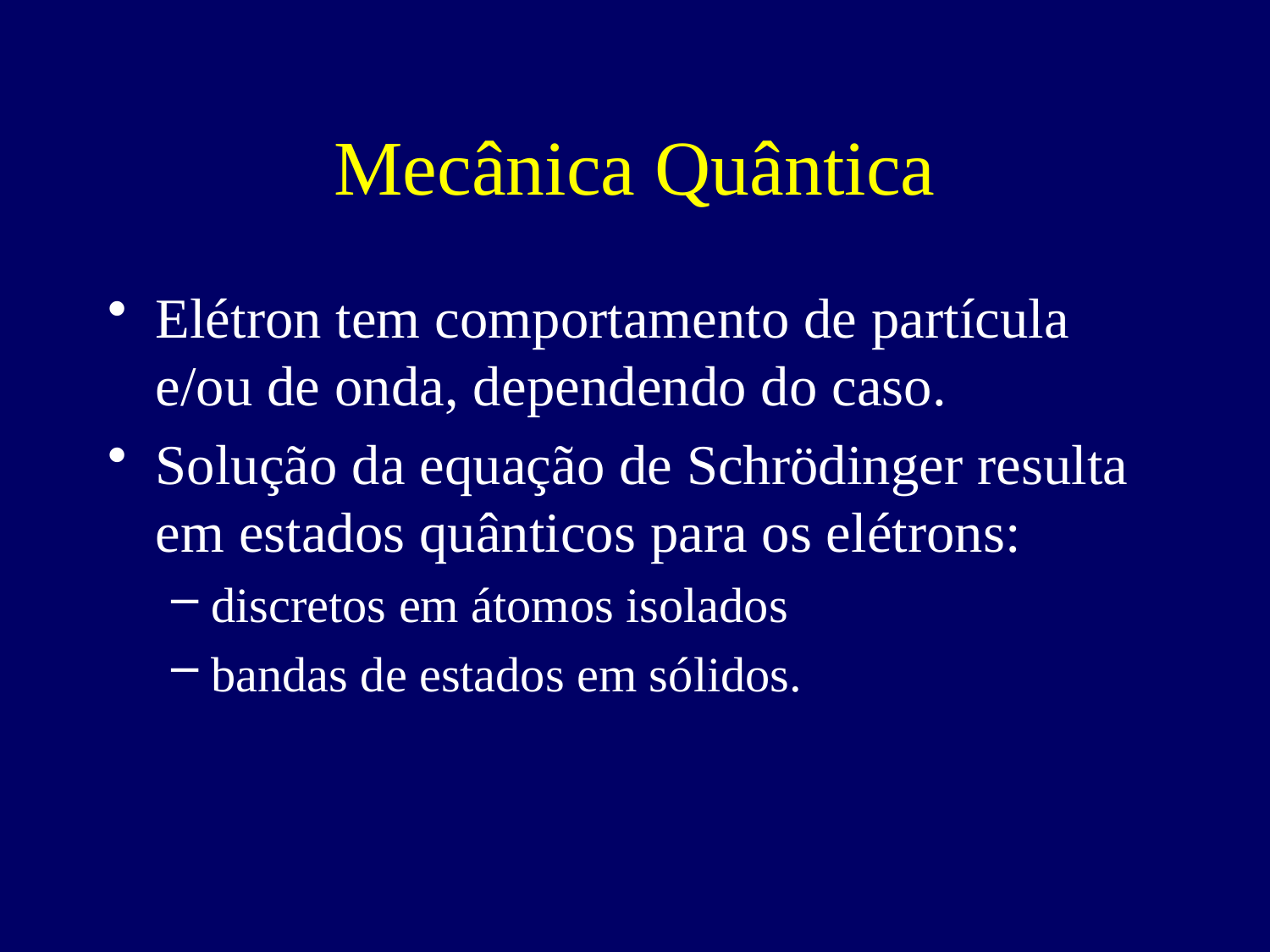

# Mecânica Quântica
Elétron tem comportamento de partícula e/ou de onda, dependendo do caso.
Solução da equação de Schrödinger resulta em estados quânticos para os elétrons:
discretos em átomos isolados
bandas de estados em sólidos.